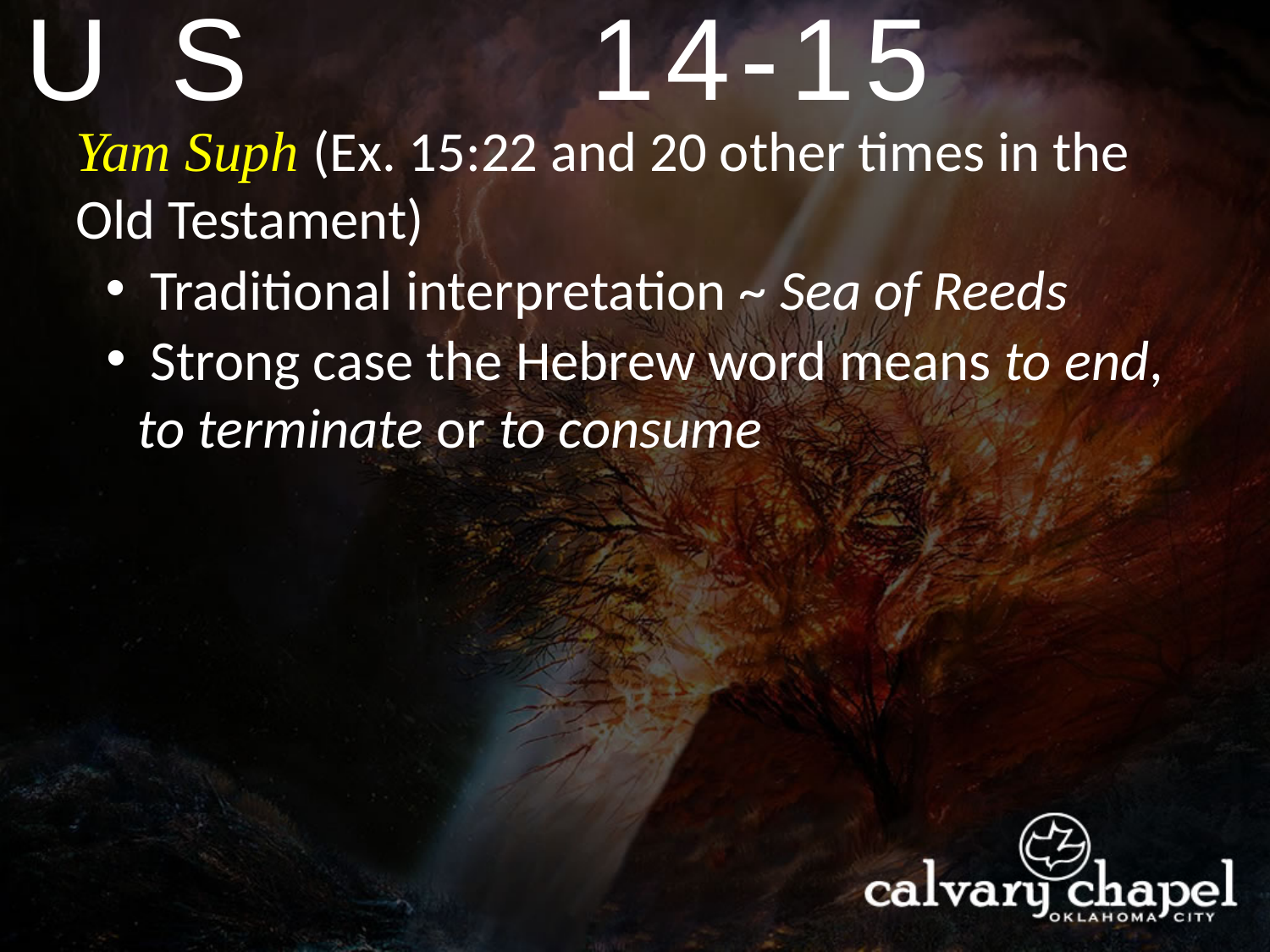

EXODUS
14-15
Yam Suph (Ex. 15:22 and 20 other times in the Old Testament)
 Traditional interpretation ~ Sea of Reeds
 Strong case the Hebrew word means to end, to terminate or to consume